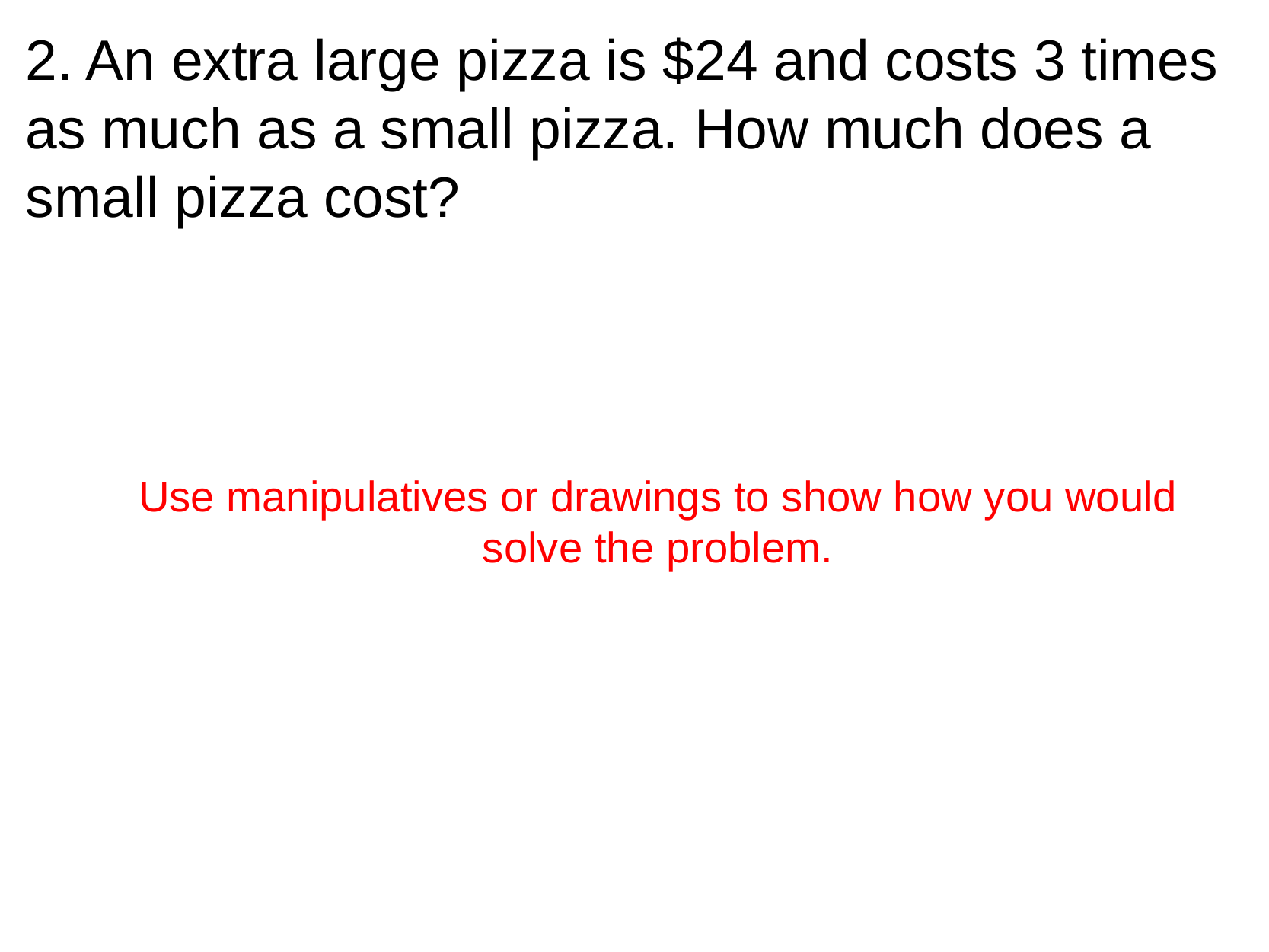

2. An extra large pizza is $24 and costs 3 times as much as a small pizza. How much does a small pizza cost?
Use manipulatives or drawings to show how you would solve the problem.